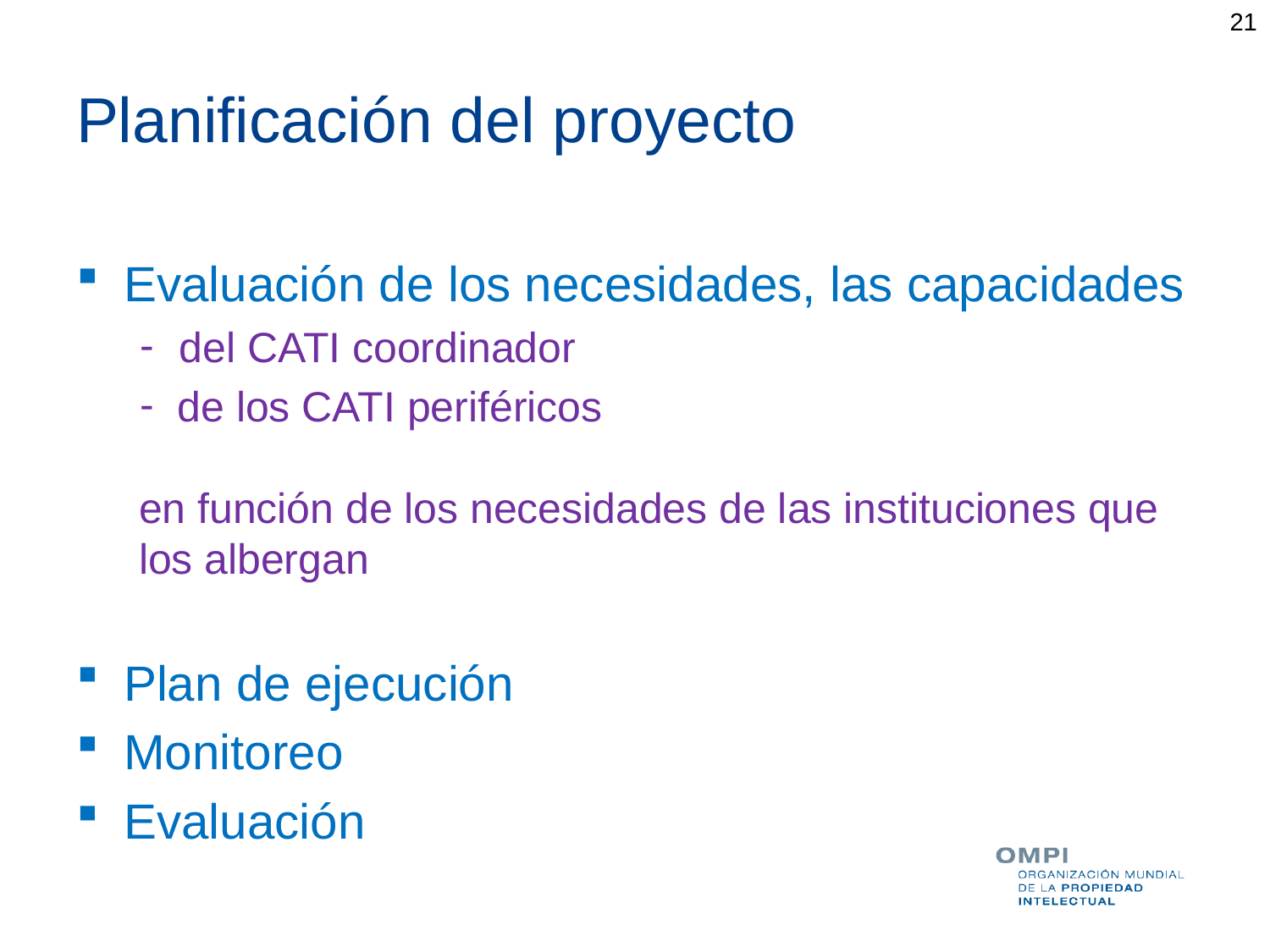

21
# Planificación del proyecto
Evaluación de los necesidades, las capacidades
del CATI coordinador
  de los CATI periféricos
en función de los necesidades de las instituciones que los albergan

Plan de ejecución
Monitoreo
Evaluación